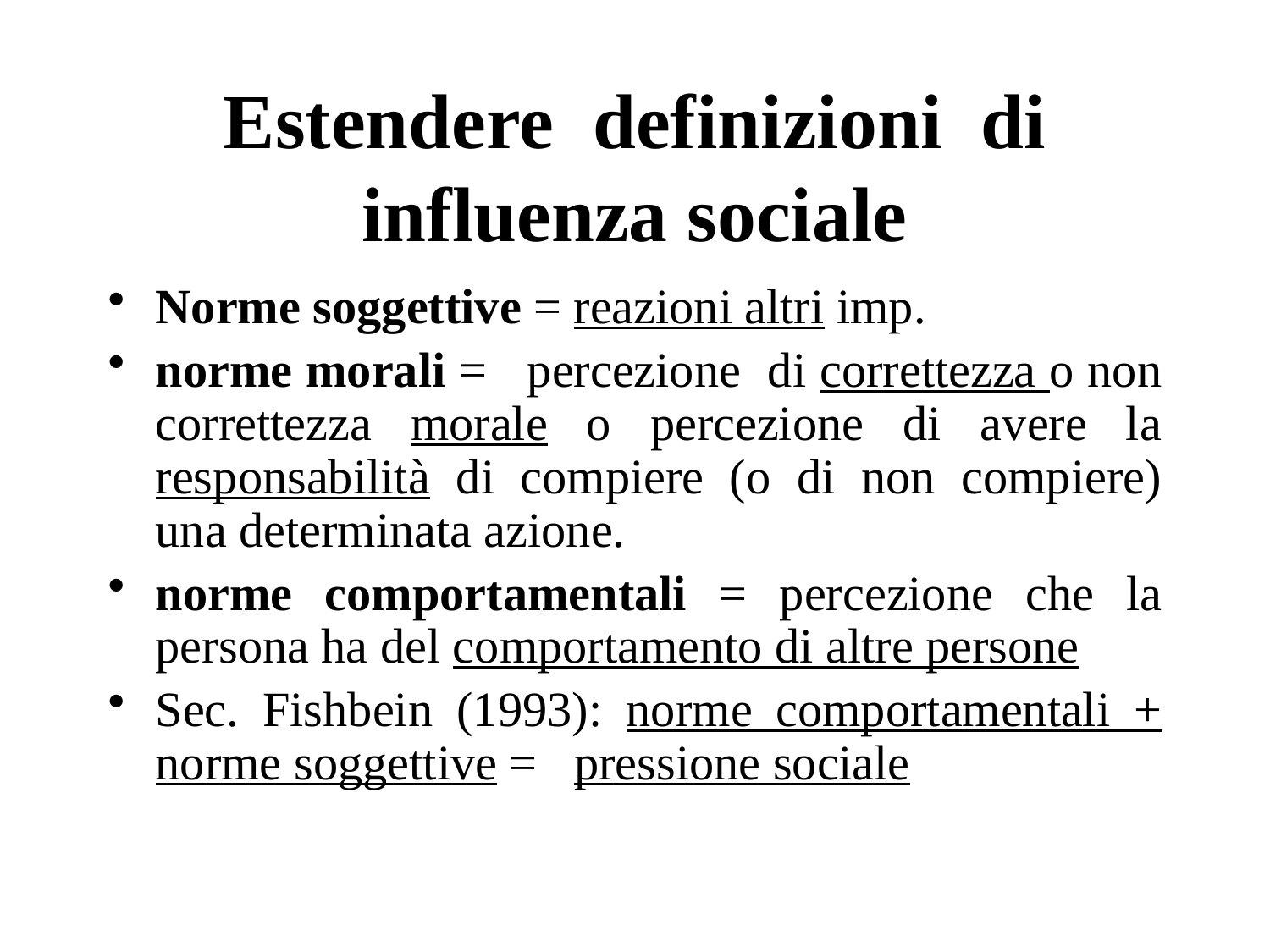

# Estendere  definizioni  di influenza sociale
Norme soggettive = reazioni altri imp.
norme morali =   percezione  di correttezza o non correttezza morale o percezione di avere la responsabilità di compiere (o di non compiere) una determinata azione.
norme comportamentali = percezione che la persona ha del comportamento di altre persone
Sec. Fishbein (1993): norme comportamentali + norme soggettive =   pressione sociale